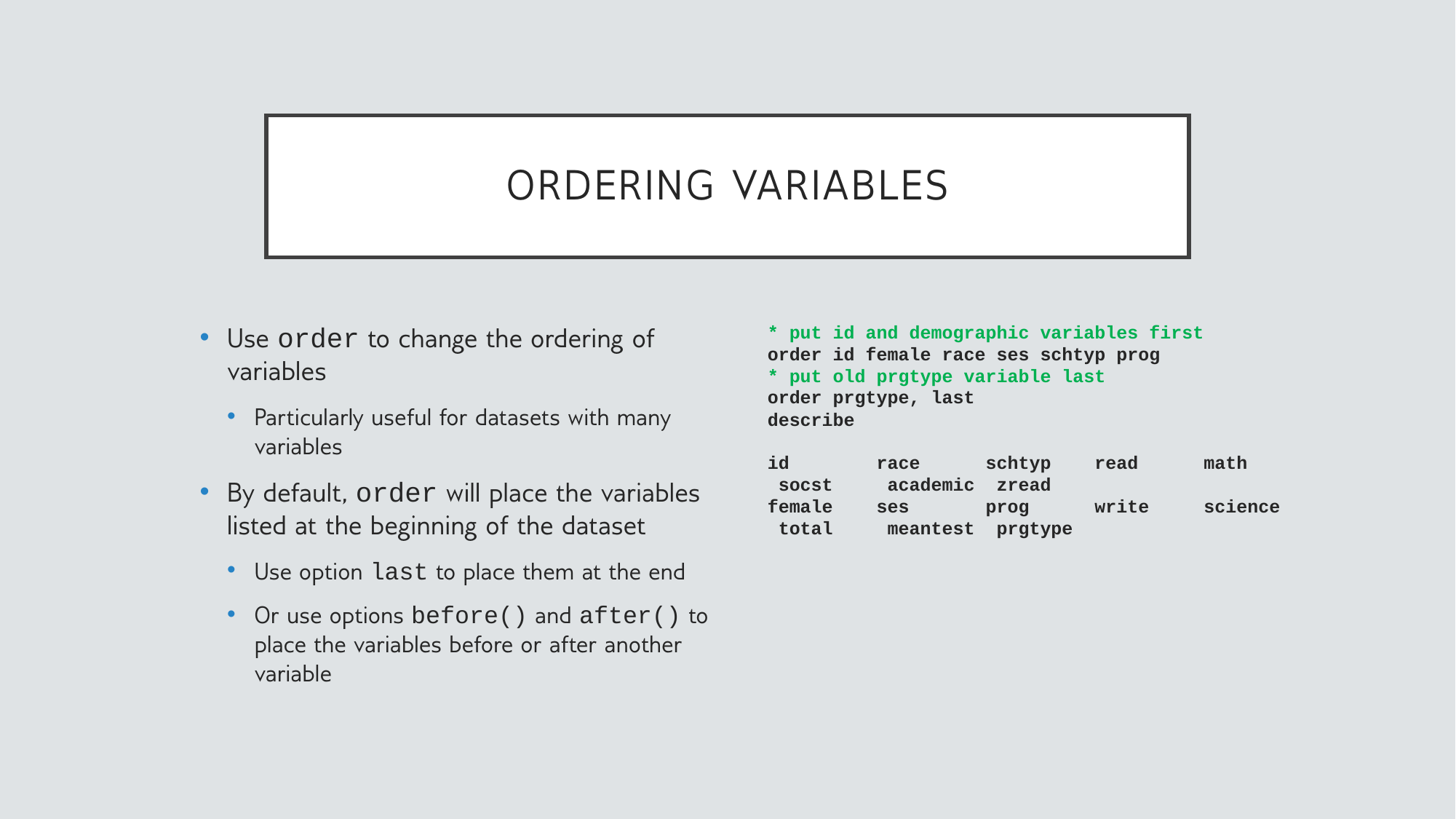

# ordering variables
Use order to change the ordering of variables
Particularly useful for datasets with many variables
By default, order will place the variables listed at the beginning of the dataset
Use option last to place them at the end
Or use options before() and after() to place the variables before or after another variable
* put id and demographic variables first
order id female race ses schtyp prog
* put old prgtype variable last
order prgtype, last
describe

id        race      schtyp    read      math      socst     academic  zread
female    ses       prog      write     science   total     meantest  prgtype